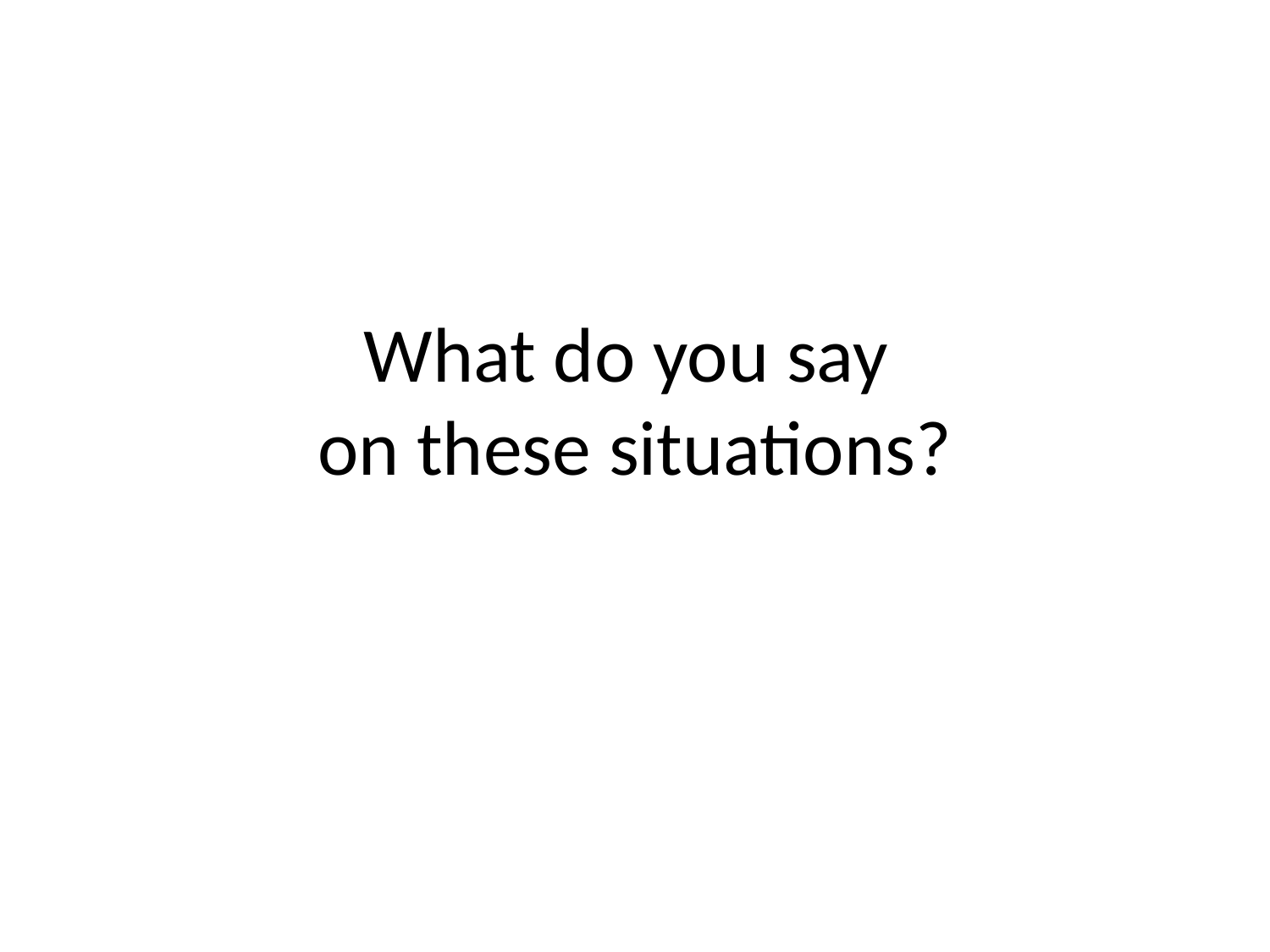

# What do you say on these situations?